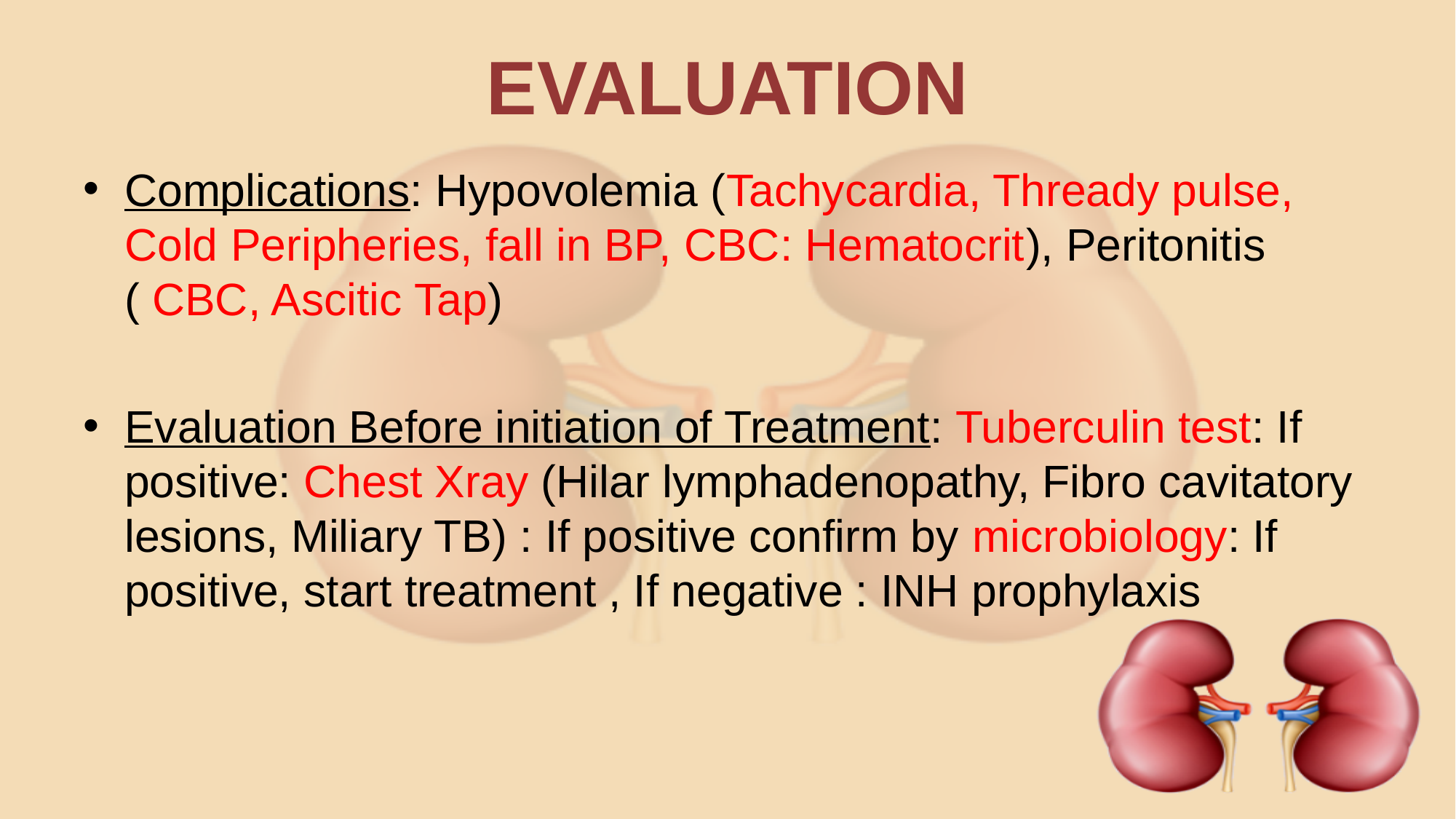

# EVALUATION
Complications: Hypovolemia (Tachycardia, Thready pulse, Cold Peripheries, fall in BP, CBC: Hematocrit), Peritonitis ( CBC, Ascitic Tap)

Evaluation Before initiation of Treatment: Tuberculin test: If positive: Chest Xray (Hilar lymphadenopathy, Fibro cavitatory lesions, Miliary TB) : If positive confirm by microbiology: If positive, start treatment , If negative : INH prophylaxis